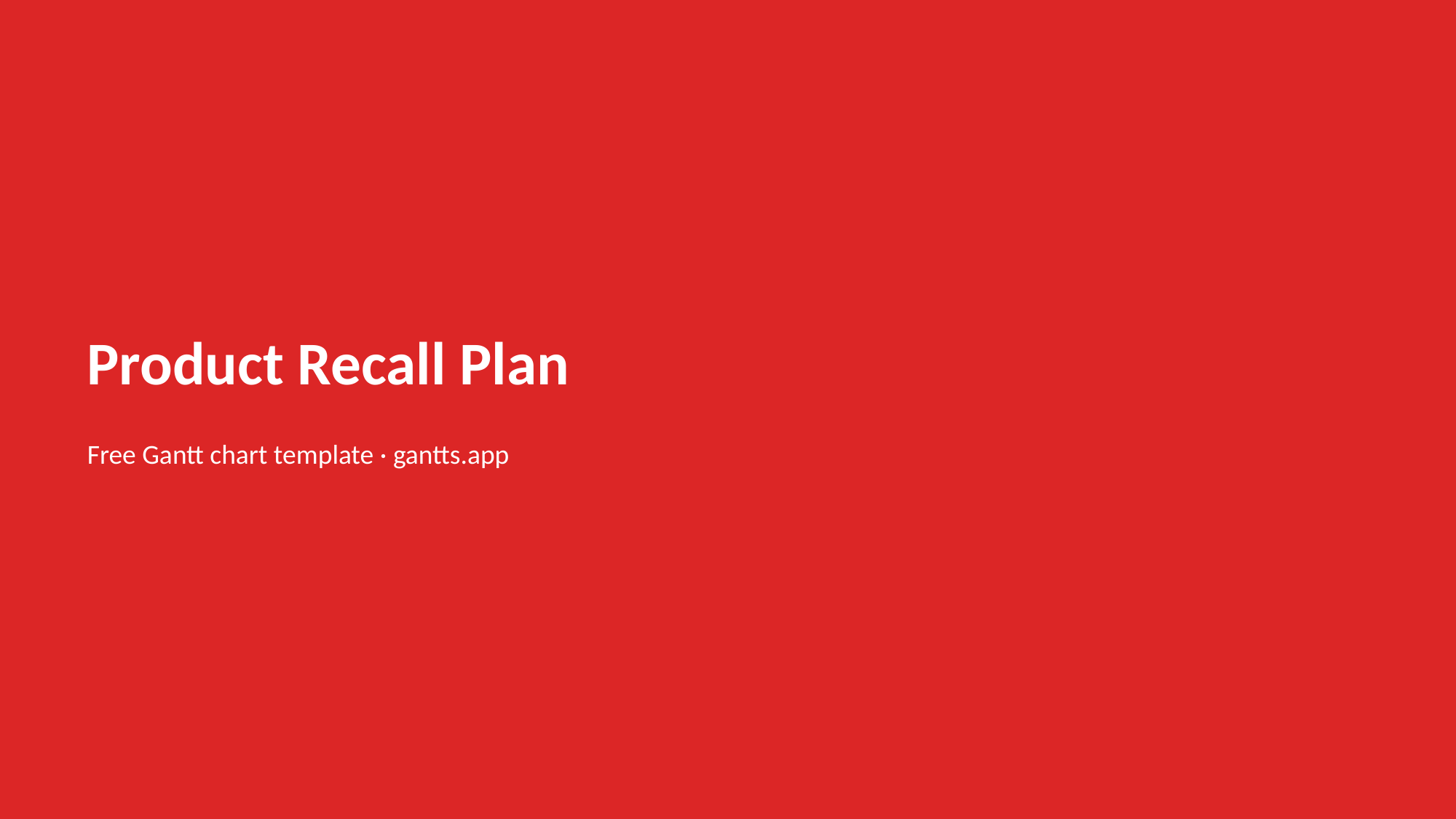

Product Recall Plan
Free Gantt chart template · gantts.app